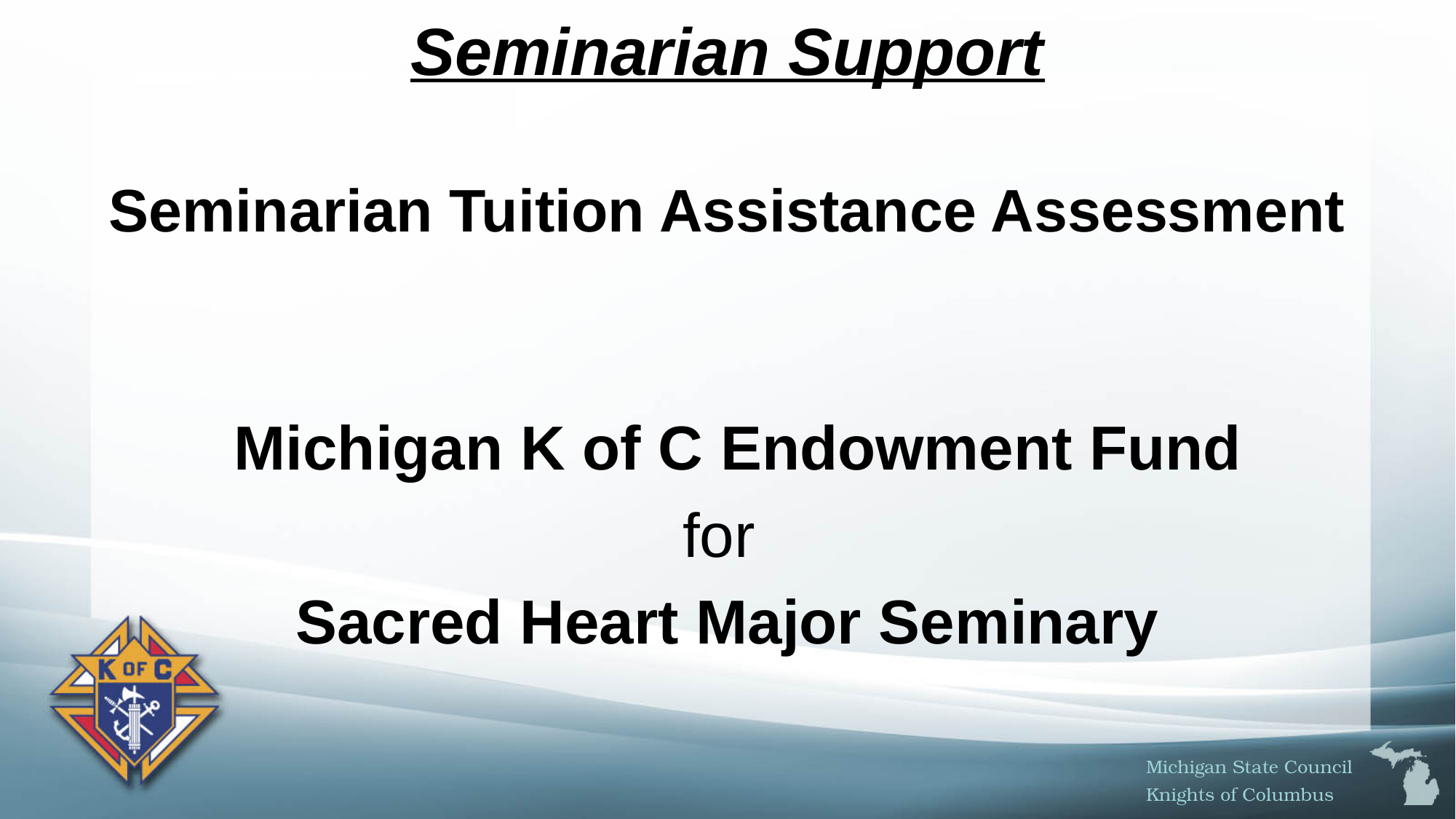

Seminarian Support
Seminarian Tuition Assistance Assessment

	Michigan K of C Endowment Fund
for
Sacred Heart Major Seminary